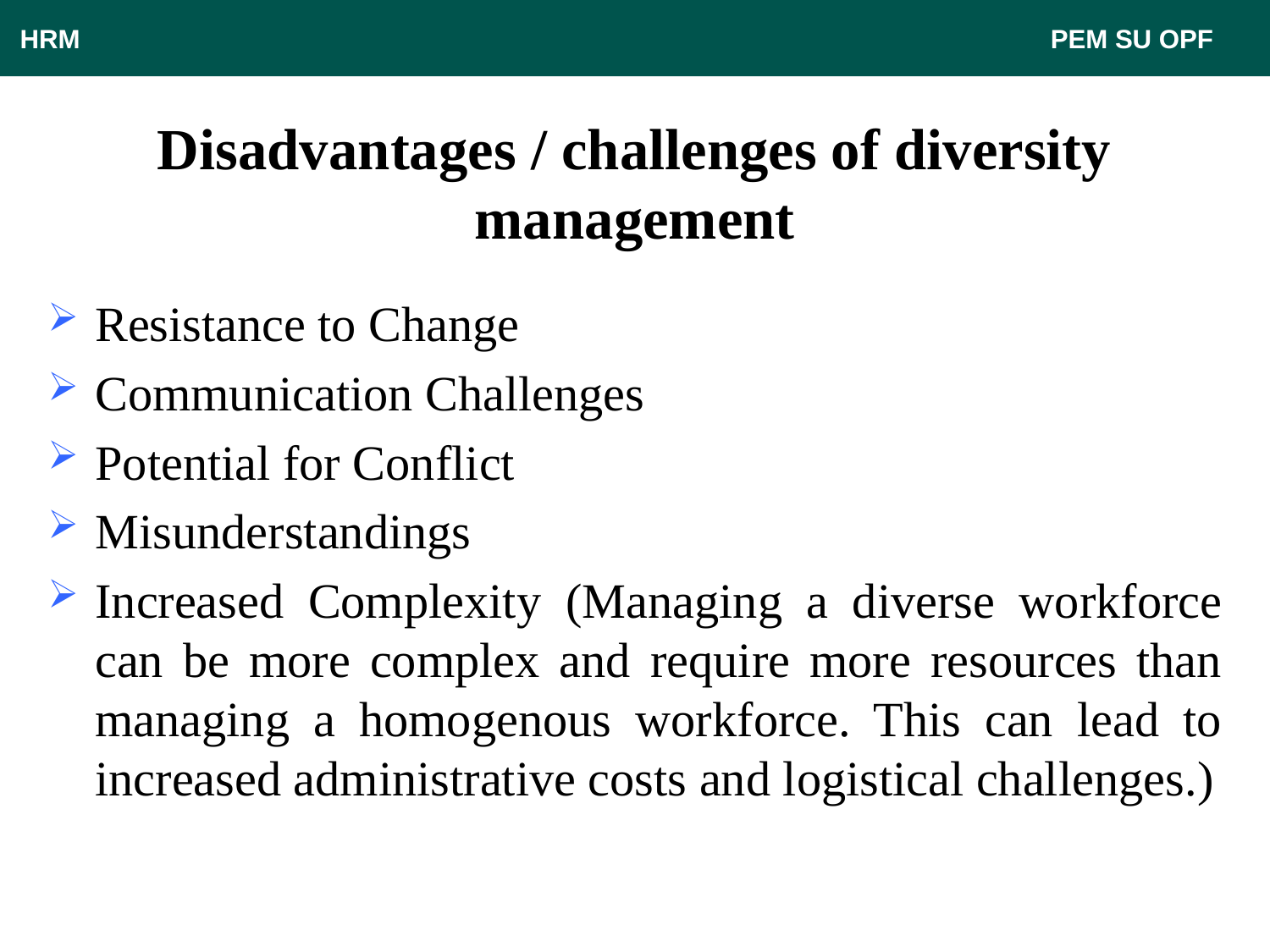

HRM								   PEM SU OPF
# Disadvantages / challenges of diversity management
Resistance to Change
Communication Challenges
Potential for Conflict
Misunderstandings
Increased Complexity (Managing a diverse workforce can be more complex and require more resources than managing a homogenous workforce. This can lead to increased administrative costs and logistical challenges.)